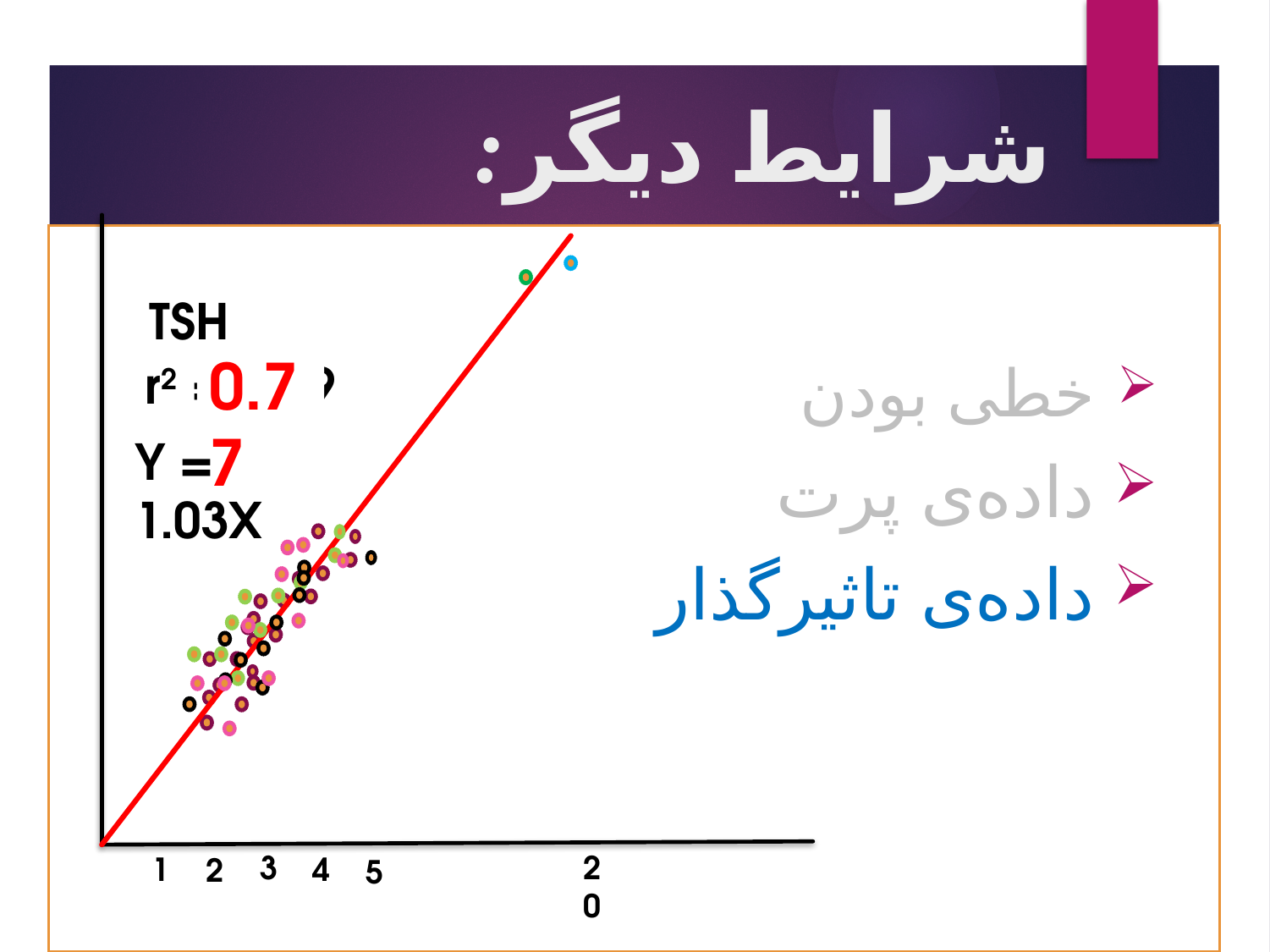

شرایط دیگر:
#
خطی بودن
داده‌ی پرت
داده‌ی تاثیرگذار

TSH
0.77
r2 = 0.99
Y = 1.03X

3
20
4
1
2
5